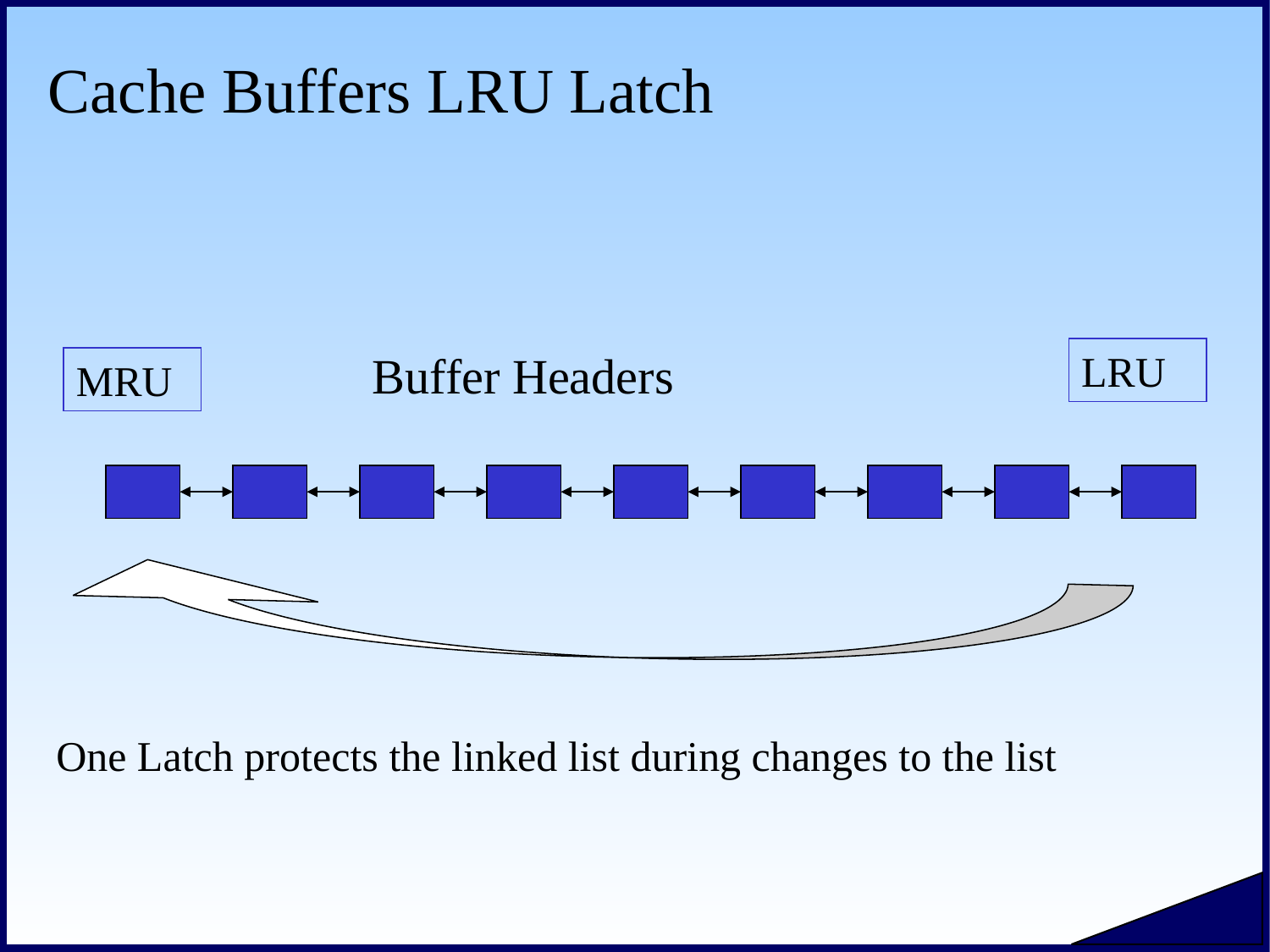

# Cache Buffers LRU Latch
Buffer Headers
LRU
MRU

One Latch protects the linked list during changes to the list